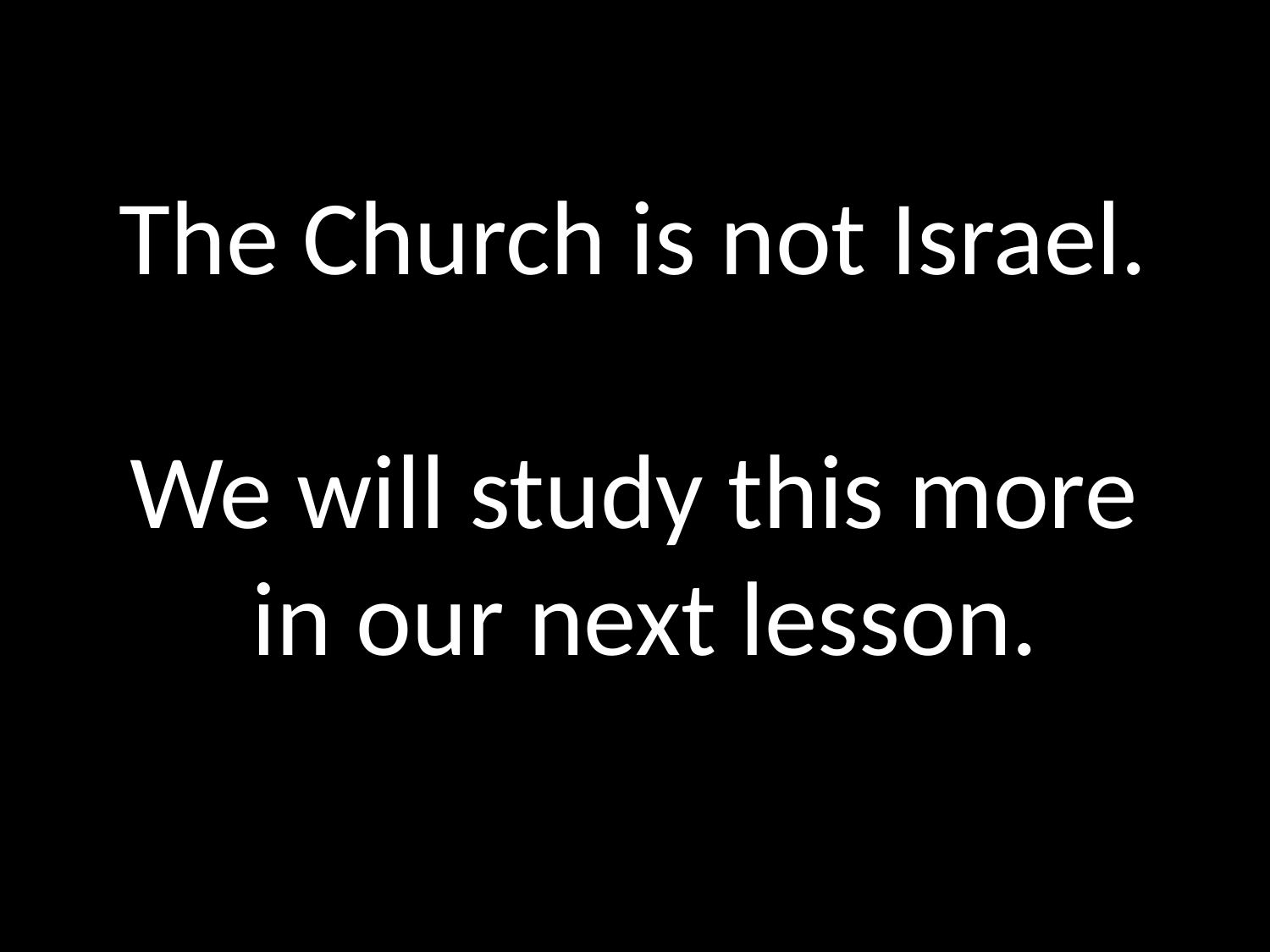

# The Church is not Israel. We will study this more in our next lesson.